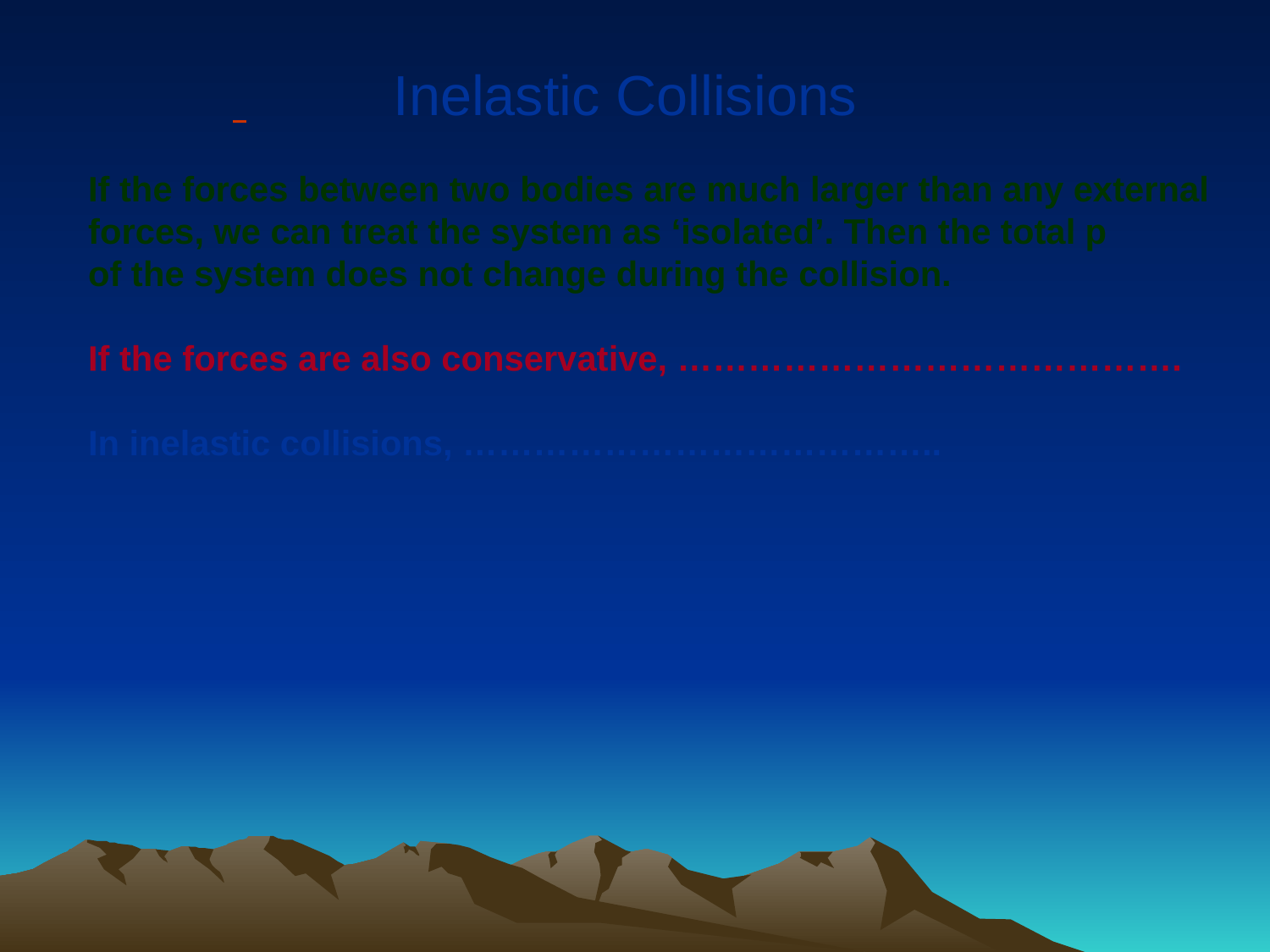

#
Inelastic Collisions

If the forces between two bodies are much larger than any external
forces, we can treat the system as ‘isolated’. Then the total p
of the system does not change during the collision.

If the forces are also conservative, …………………………………….

In inelastic collisions, …………………………………..